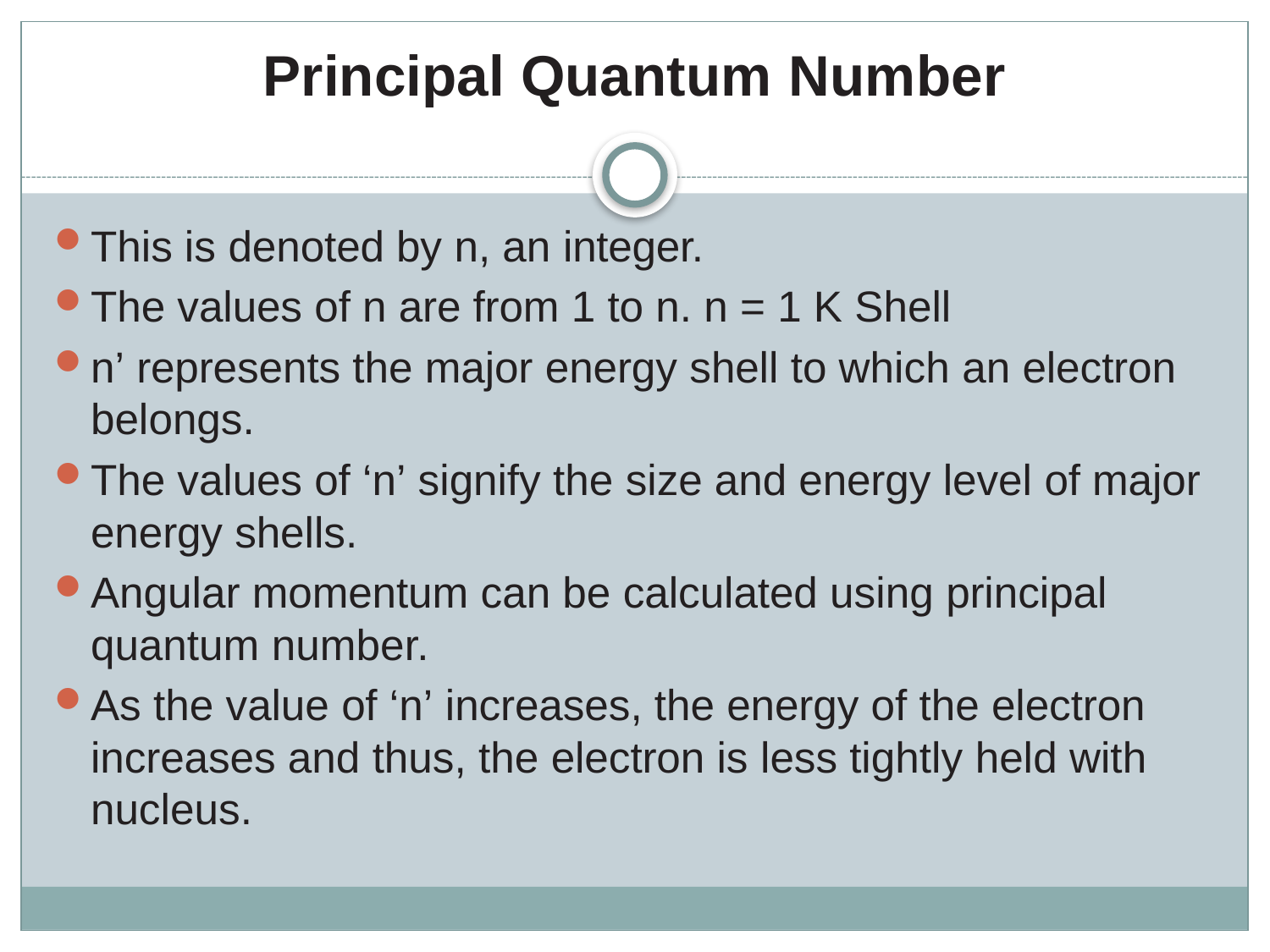

# Principal Quantum Number
This is denoted by n, an integer.
The values of n are from 1 to n. n = 1 K Shell
n’ represents the major energy shell to which an electron belongs.
The values of ‘n’ signify the size and energy level of major energy shells.
Angular momentum can be calculated using principal quantum number.
As the value of ‘n’ increases, the energy of the electron increases and thus, the electron is less tightly held with  nucleus.